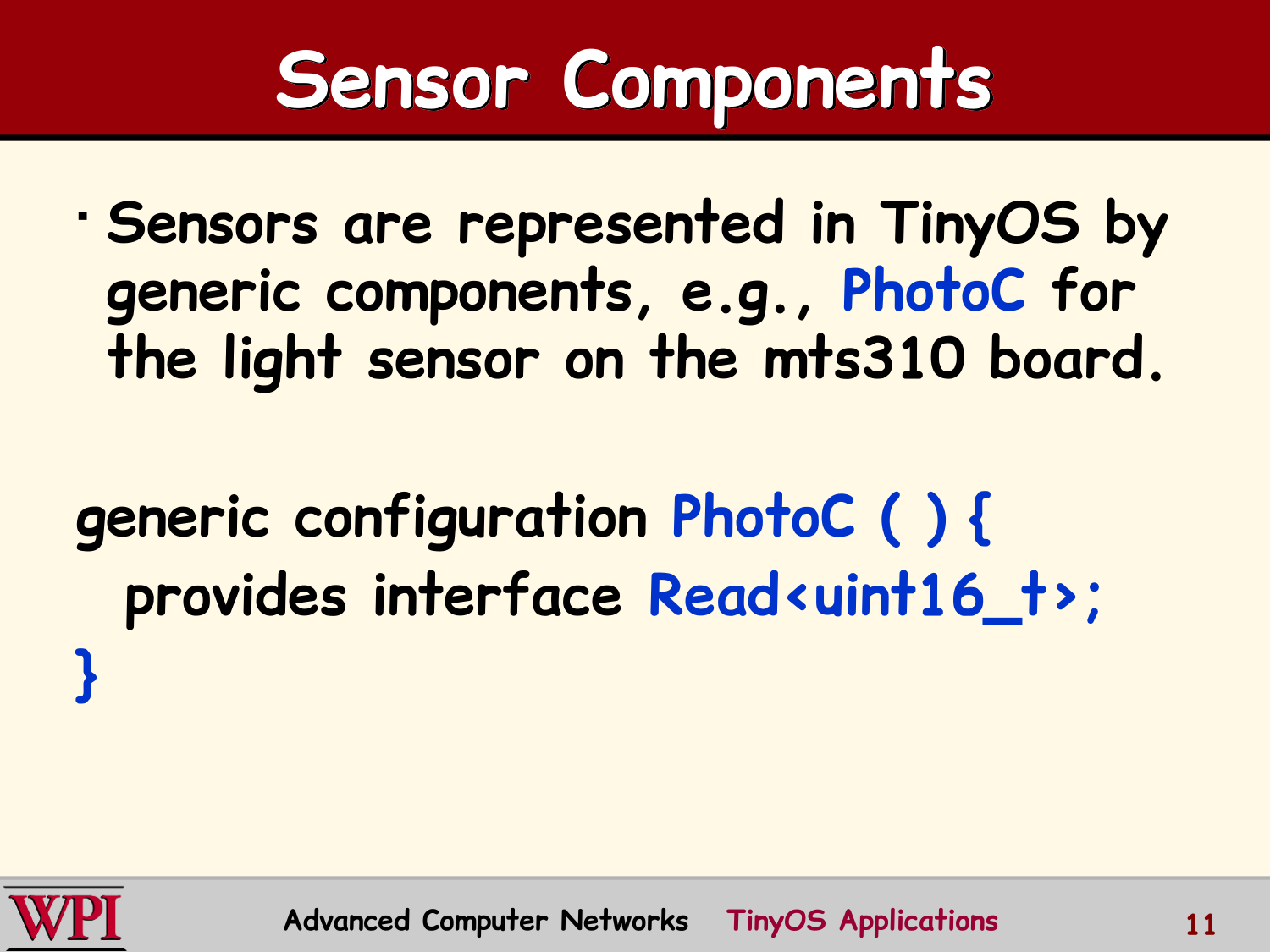

# Sensor Components
Sensors are represented in TinyOS by generic components, e.g., PhotoC for the light sensor on the mts310 board.

generic configuration PhotoC ( ) {
  provides interface Read<uint16_t>;
}
Advanced Computer Networks   TinyOS Applications
11